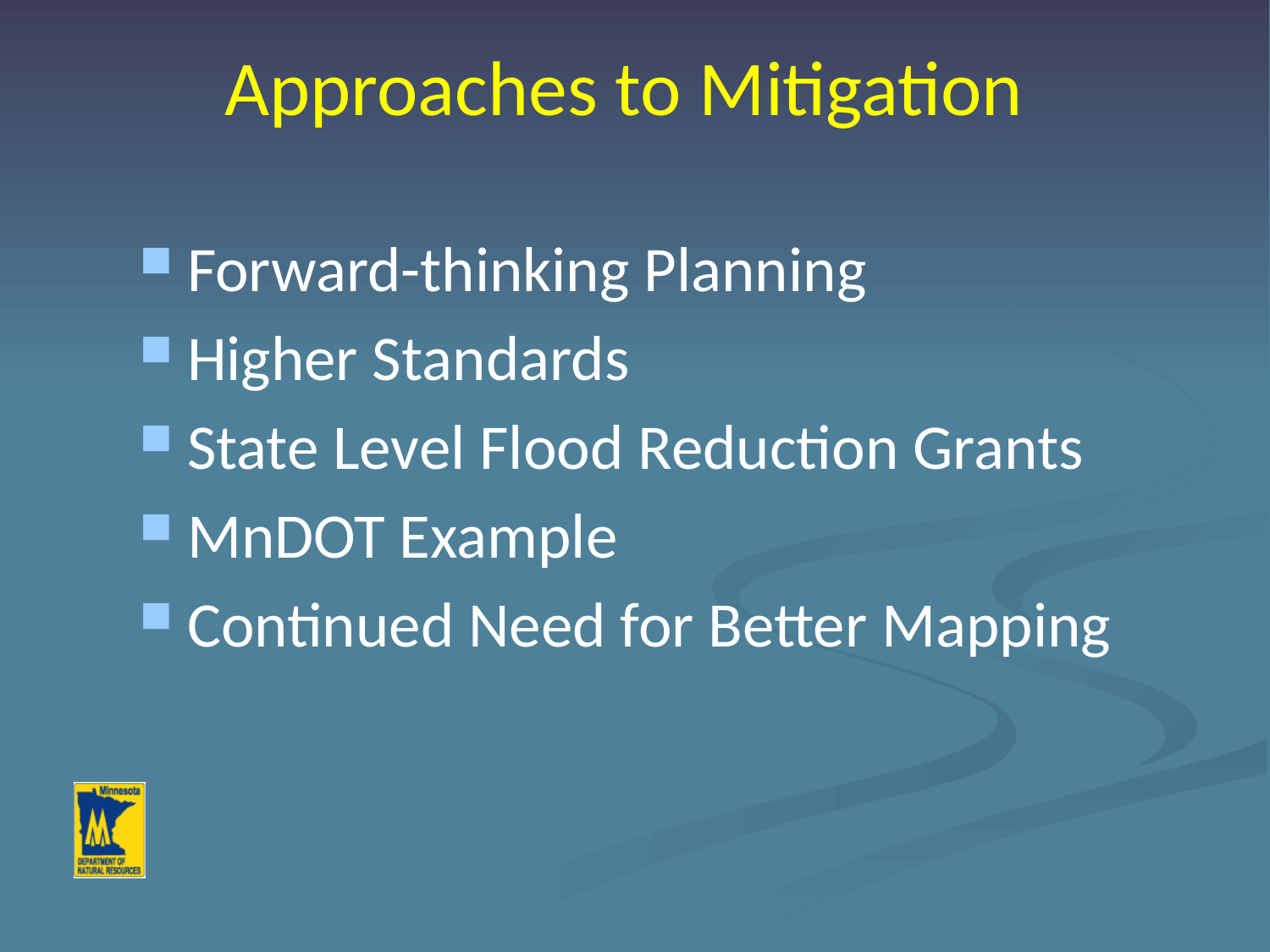

# Approaches to Mitigation
Forward-thinking Planning
Higher Standards
State Level Flood Reduction Grants
MnDOT Example
Continued Need for Better Mapping